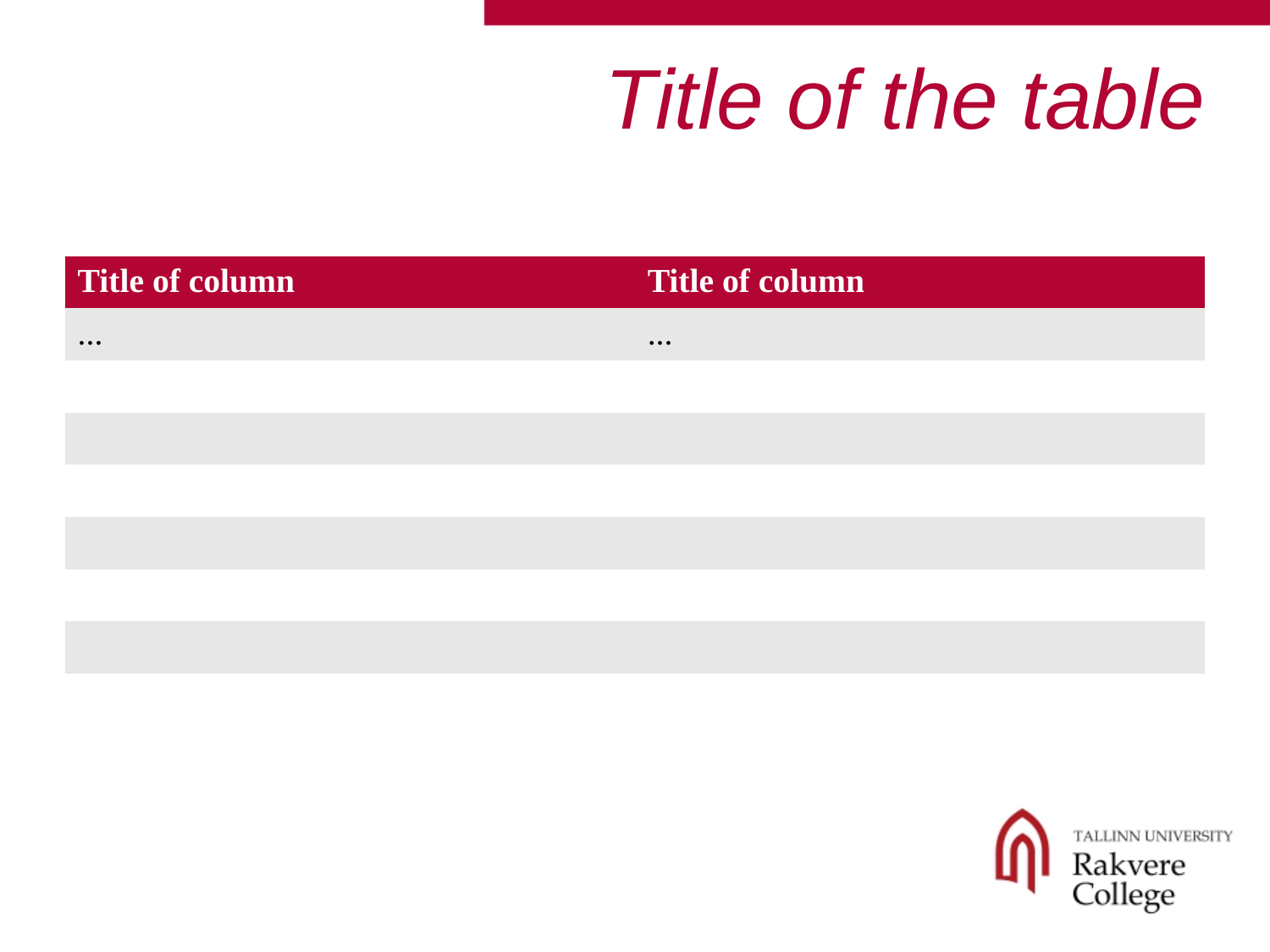

# Title of the table
| Title of column | Title of column |
| --- | --- |
| ... | ... |
|  |  |
|  |  |
|  |  |
|  |  |
|  |  |
|  |  |